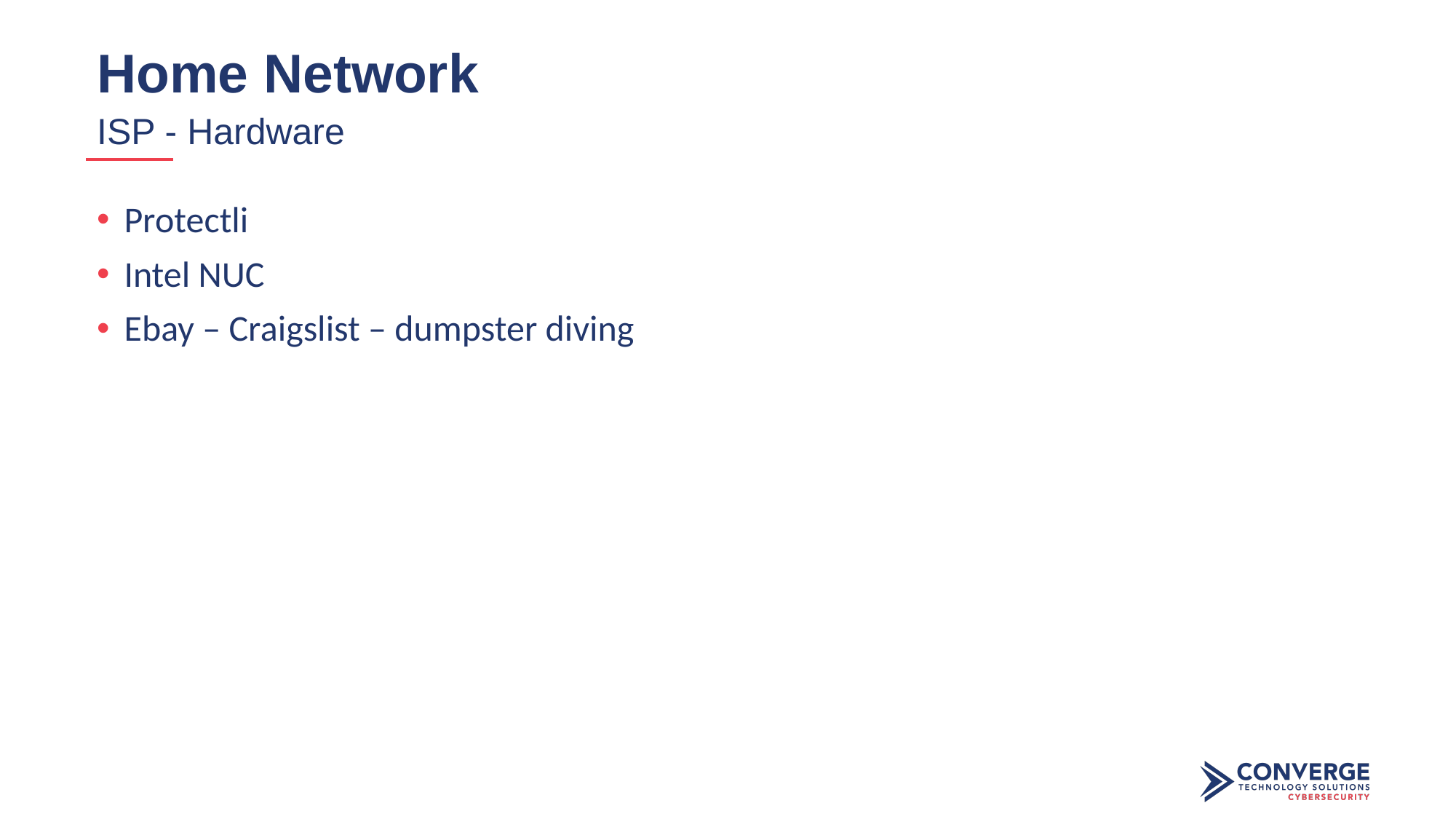

# Home Network
ISP - Hardware
Protectli
Intel NUC
Ebay – Craigslist – dumpster diving